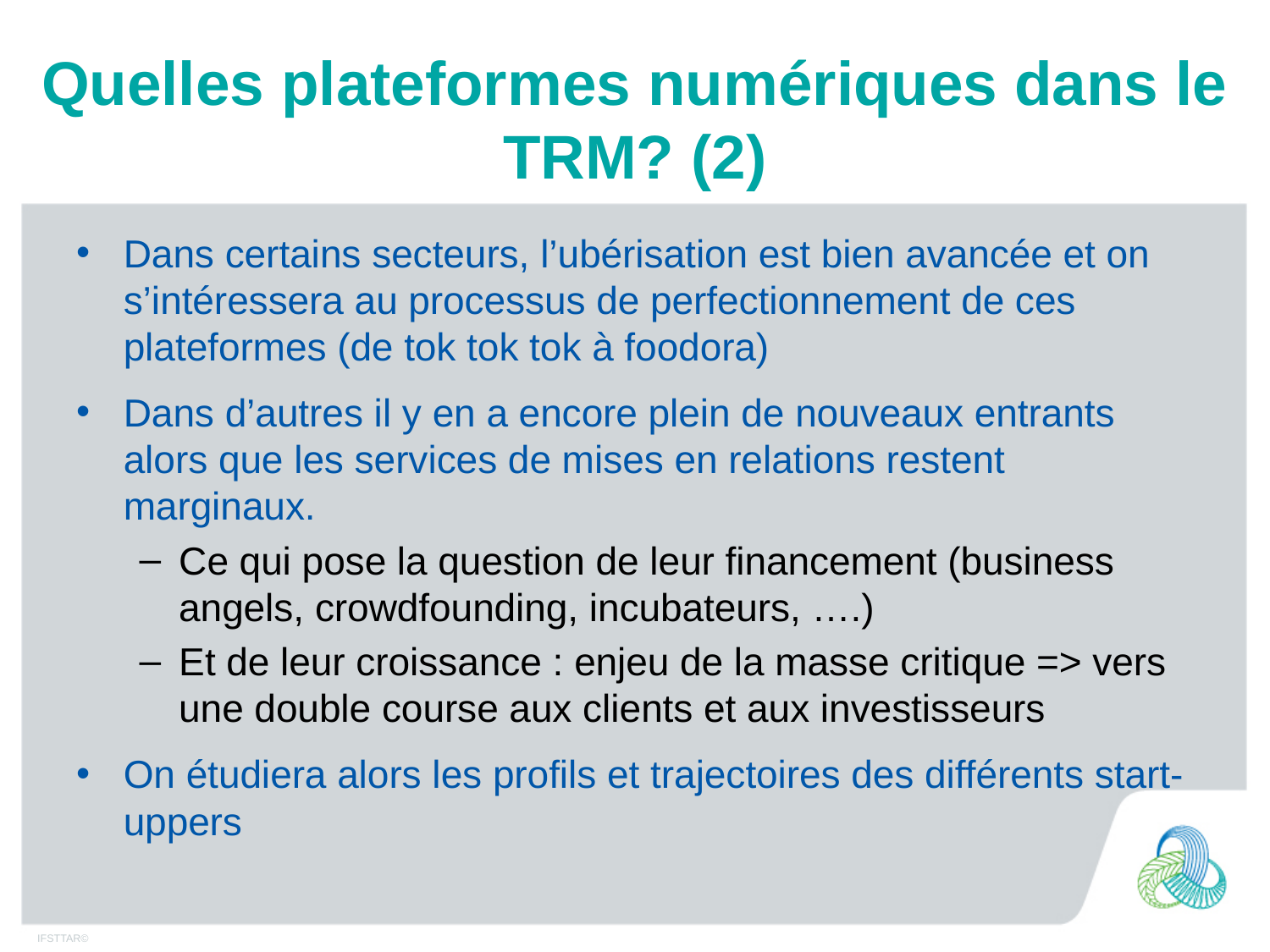

# Quelles plateformes numériques dans le TRM? (2)
Dans certains secteurs, l’ubérisation est bien avancée et on s’intéressera au processus de perfectionnement de ces plateformes (de tok tok tok à foodora)
Dans d’autres il y en a encore plein de nouveaux entrants alors que les services de mises en relations restent marginaux.
Ce qui pose la question de leur financement (business angels, crowdfounding, incubateurs, ….)
Et de leur croissance : enjeu de la masse critique => vers une double course aux clients et aux investisseurs
On étudiera alors les profils et trajectoires des différents start-uppers